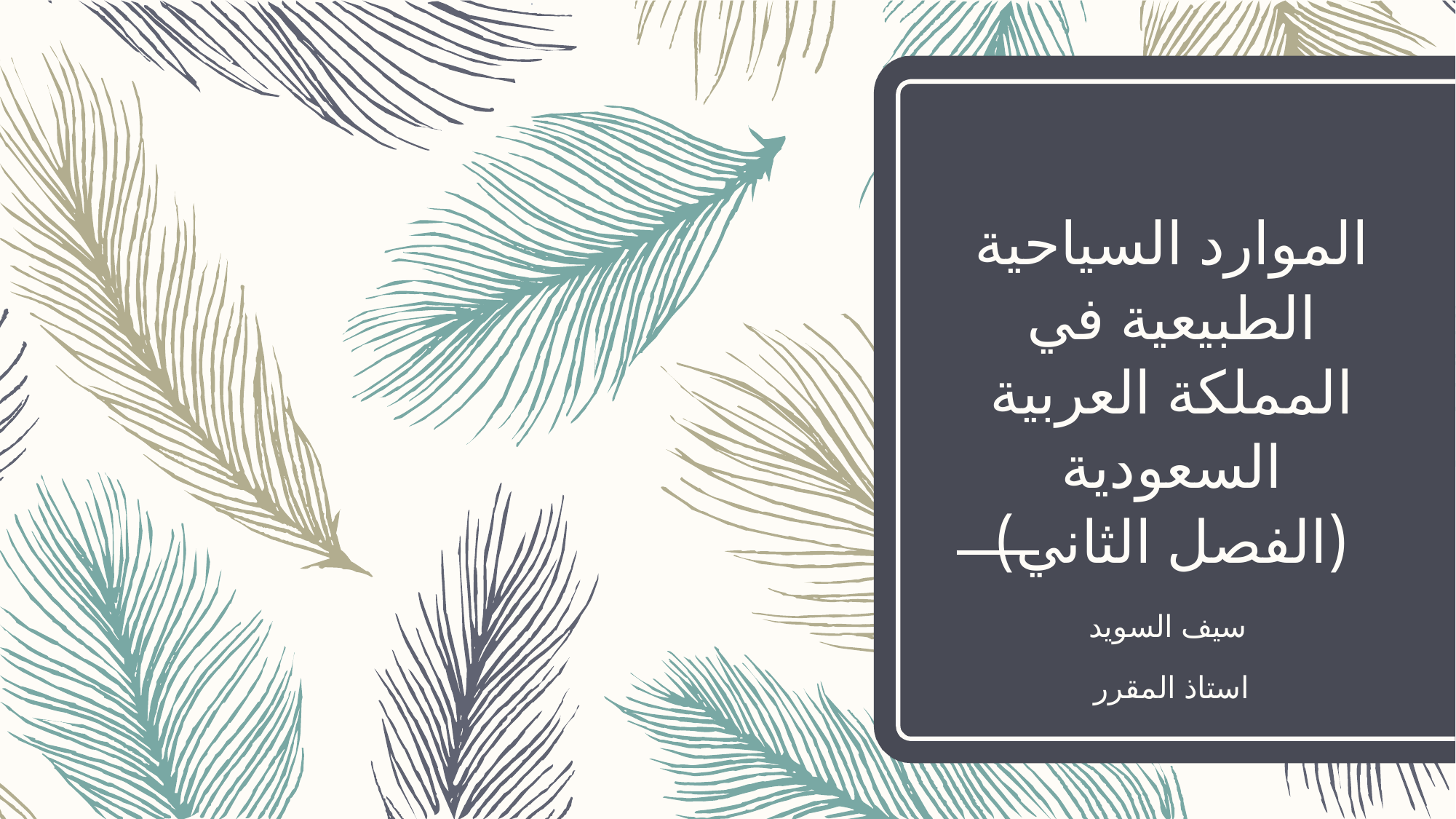

# الموارد السياحية الطبيعية في المملكة العربية السعودية (الفصل الثاني)
سيف السويد
استاذ المقرر